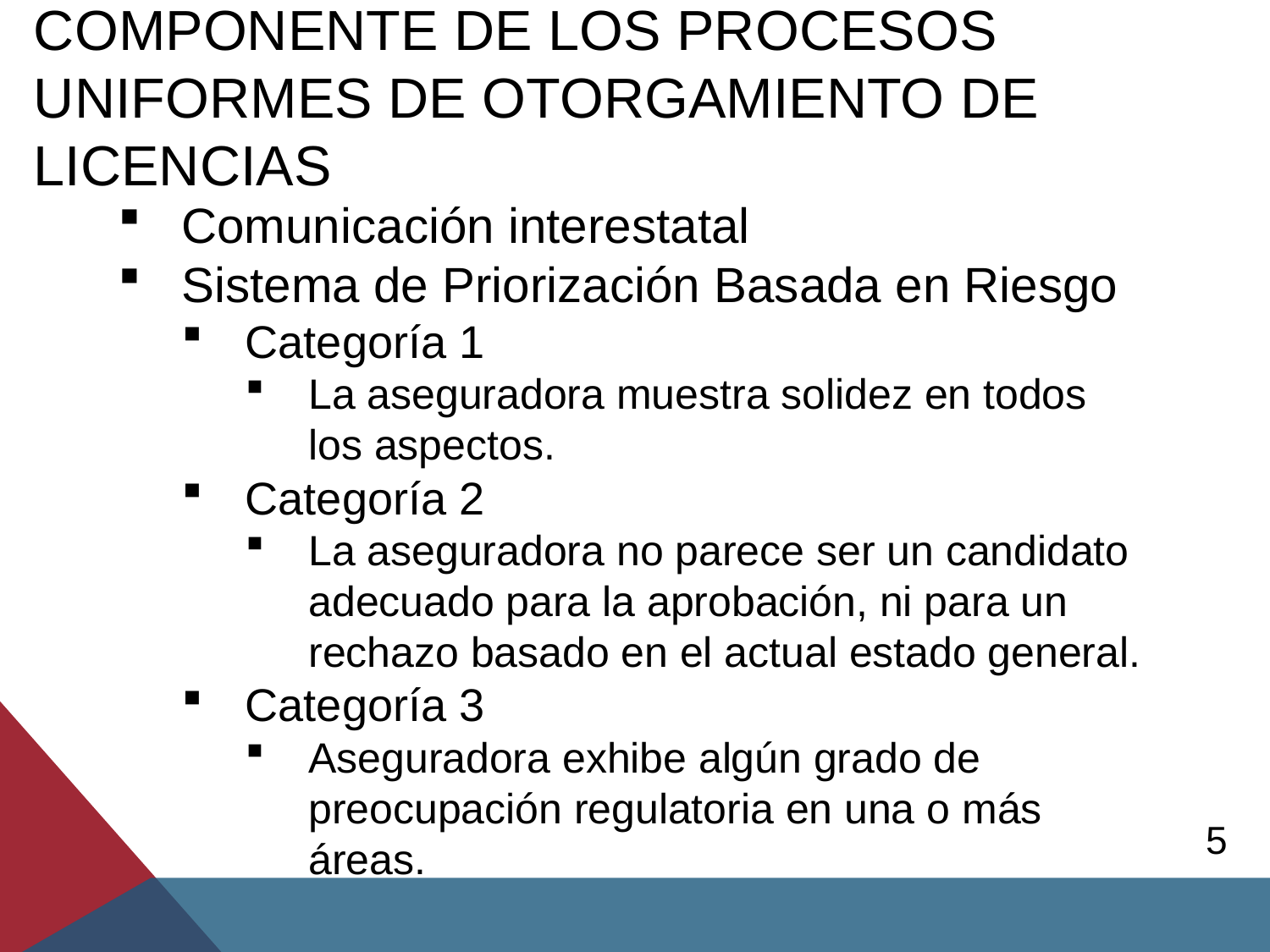

# COMPONENTE DE LOS Procesos Uniformes de Otorgamiento de Licencias
Comunicación interestatal
Sistema de Priorización Basada en Riesgo
Categoría 1
La aseguradora muestra solidez en todos los aspectos.
Categoría 2
La aseguradora no parece ser un candidato adecuado para la aprobación, ni para un rechazo basado en el actual estado general.
Categoría 3
Aseguradora exhibe algún grado de preocupación regulatoria en una o más áreas.

5